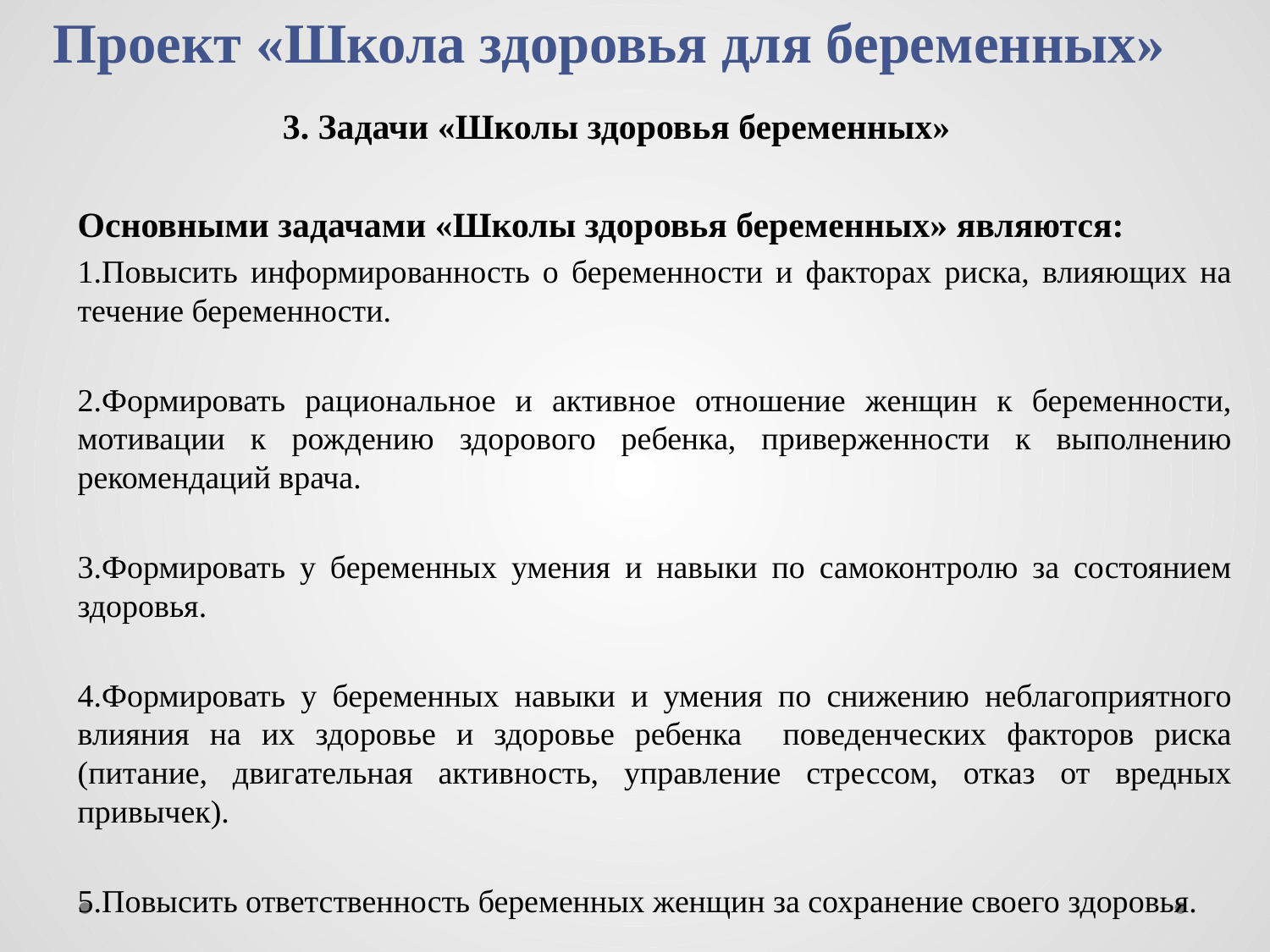

# Проект «Школа здоровья для беременных»  3. Задачи «Школы здоровья беременных»
Основными задачами «Школы здоровья беременных» являются:
1.Повысить информированность о беременности и факторах риска, влияющих на течение беременности.

2.Формировать рациональное и активное отношение женщин к беременности, мотивации к рождению здорового ребенка, приверженности к выполнению рекомендаций врача.

3.Формировать у беременных умения и навыки по самоконтролю за состоянием здоровья.

4.Формировать у беременных навыки и умения по снижению неблагоприятного влияния на их здоровье и здоровье ребенка  поведенческих факторов риска (питание, двигательная активность, управление стрессом, отказ от вредных привычек).

5.Повысить ответственность беременных женщин за сохранение своего здоровья.